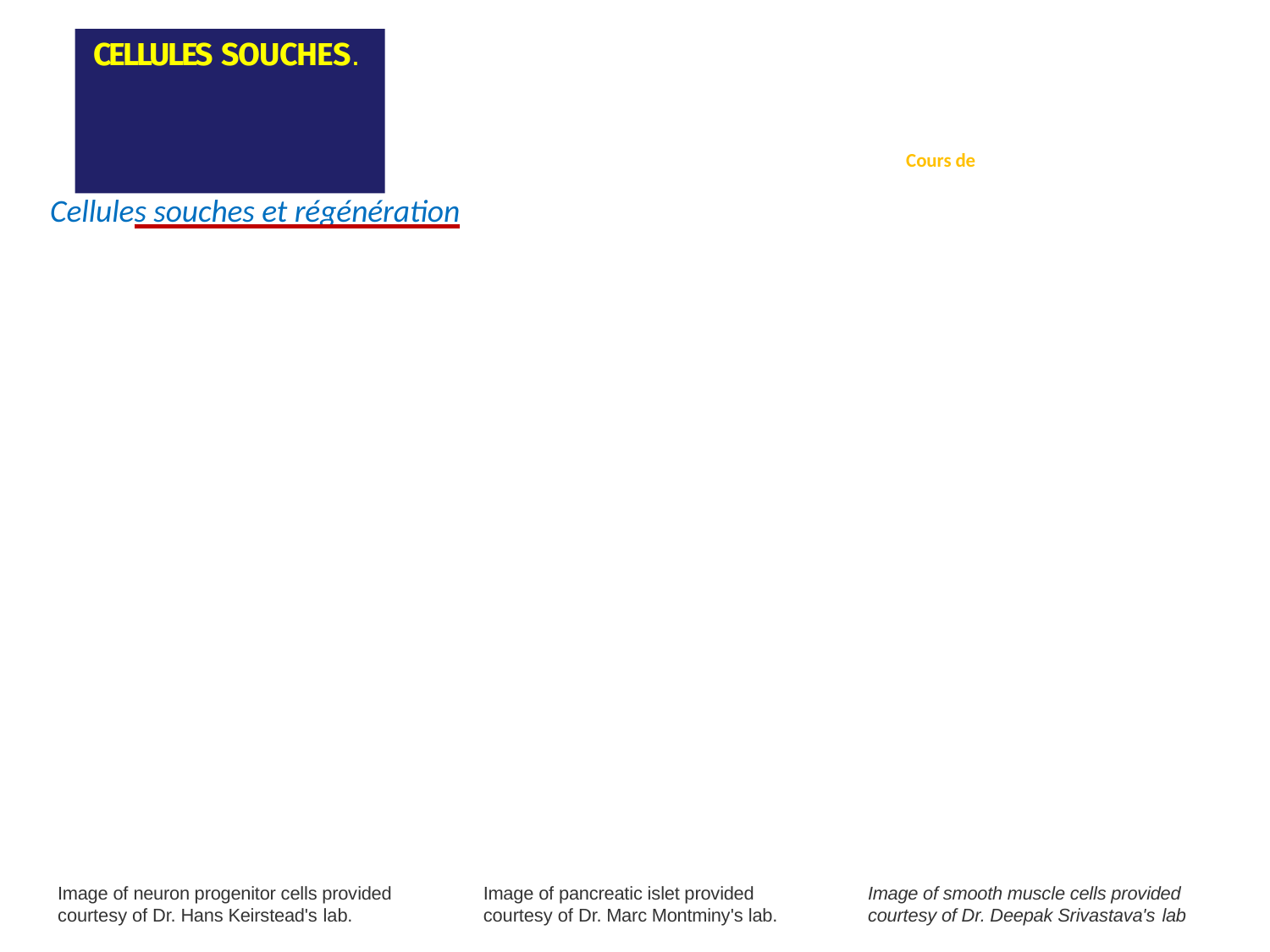

# CELLULES SOUCHES.
Cours de Technique de culture cellulaire
Cellules souches et régénération

Image of neuron progenitor cells provided  courtesy of Dr. Hans Keirstead's lab.
Image of pancreatic islet provided  courtesy of Dr. Marc Montminy's lab.
Image of smooth muscle cells provided  courtesy of Dr. Deepak Srivastava's lab